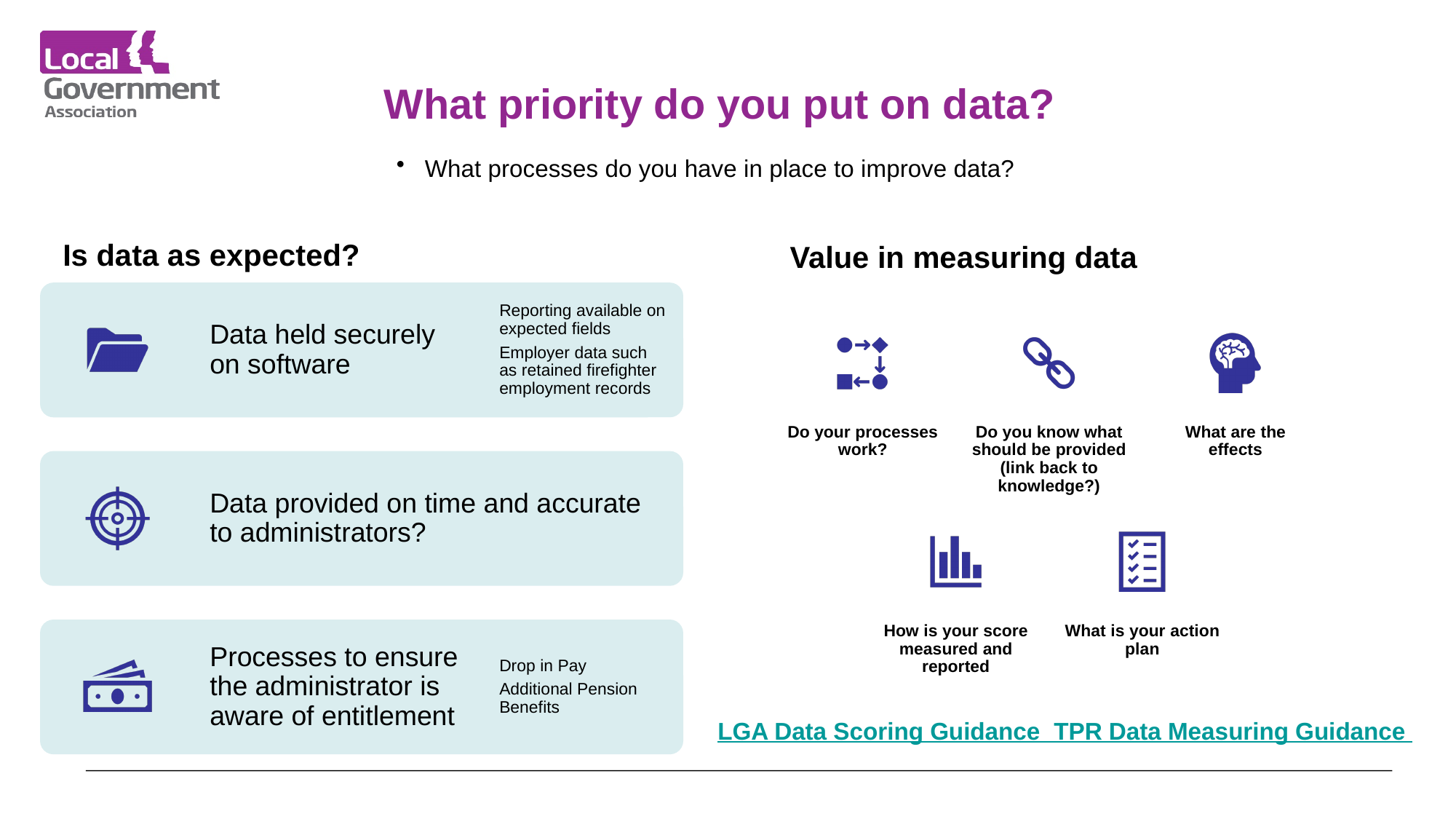

# What priority do you put on data?
What processes do you have in place to improve data?

Is data as expected?
Value in measuring data
Data held securely on software
Reporting available on expected fields
Employer data such as retained firefighter employment records
Data provided on time and accurate to administrators?
Processes to ensure the administrator is aware of entitlement
Drop in Pay
Additional Pension Benefits
Do your processes work?
Do you know what should be provided (link back to knowledge?)
What are the effects
How is your score measured and reported
What is your action plan
LGA Data Scoring Guidance  TPR Data Measuring Guidance